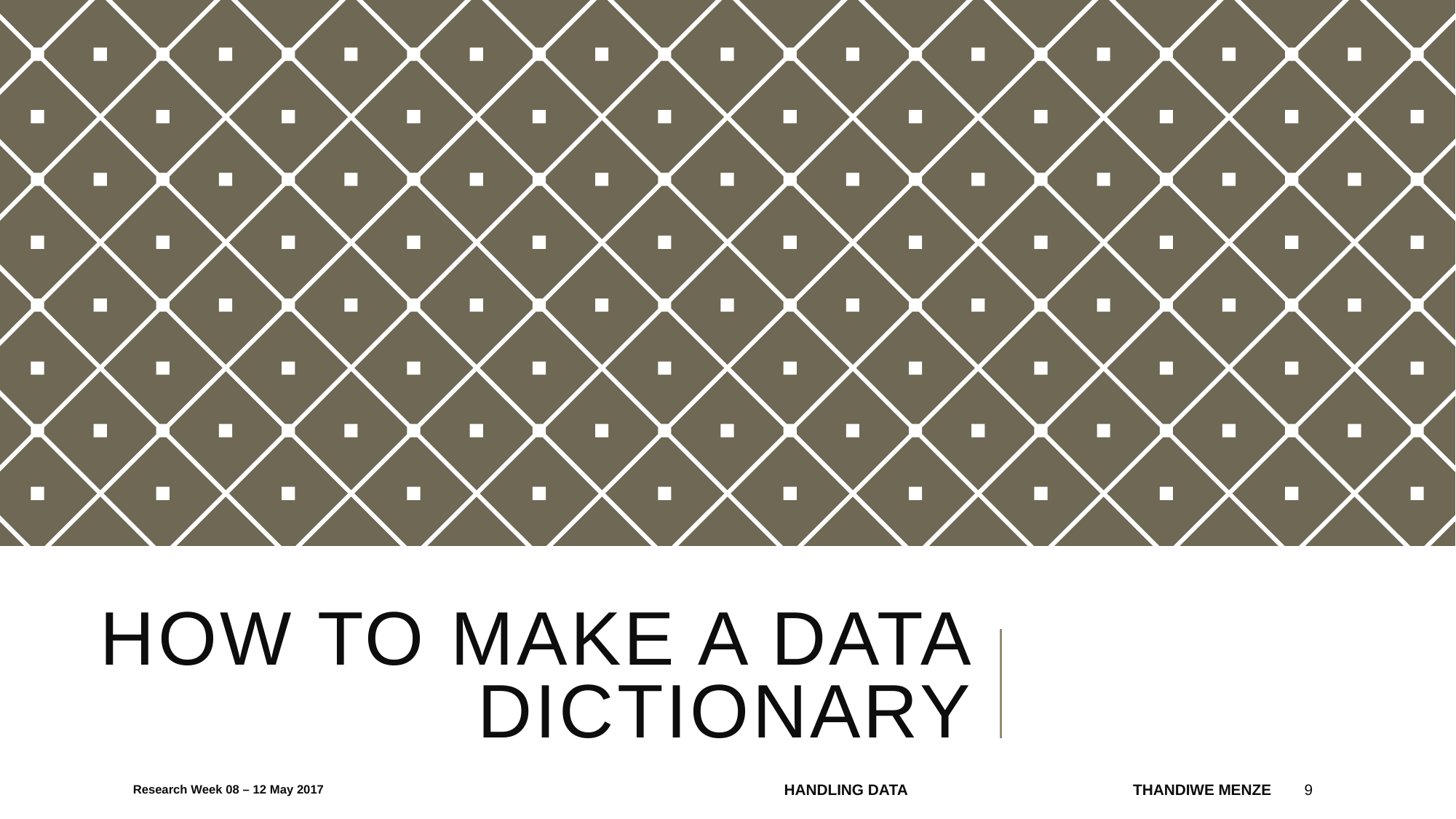

# How to make a data dictionary

Research Week 08 – 12 May 2017
Handling Data                                                      Thandiwe Menze
9